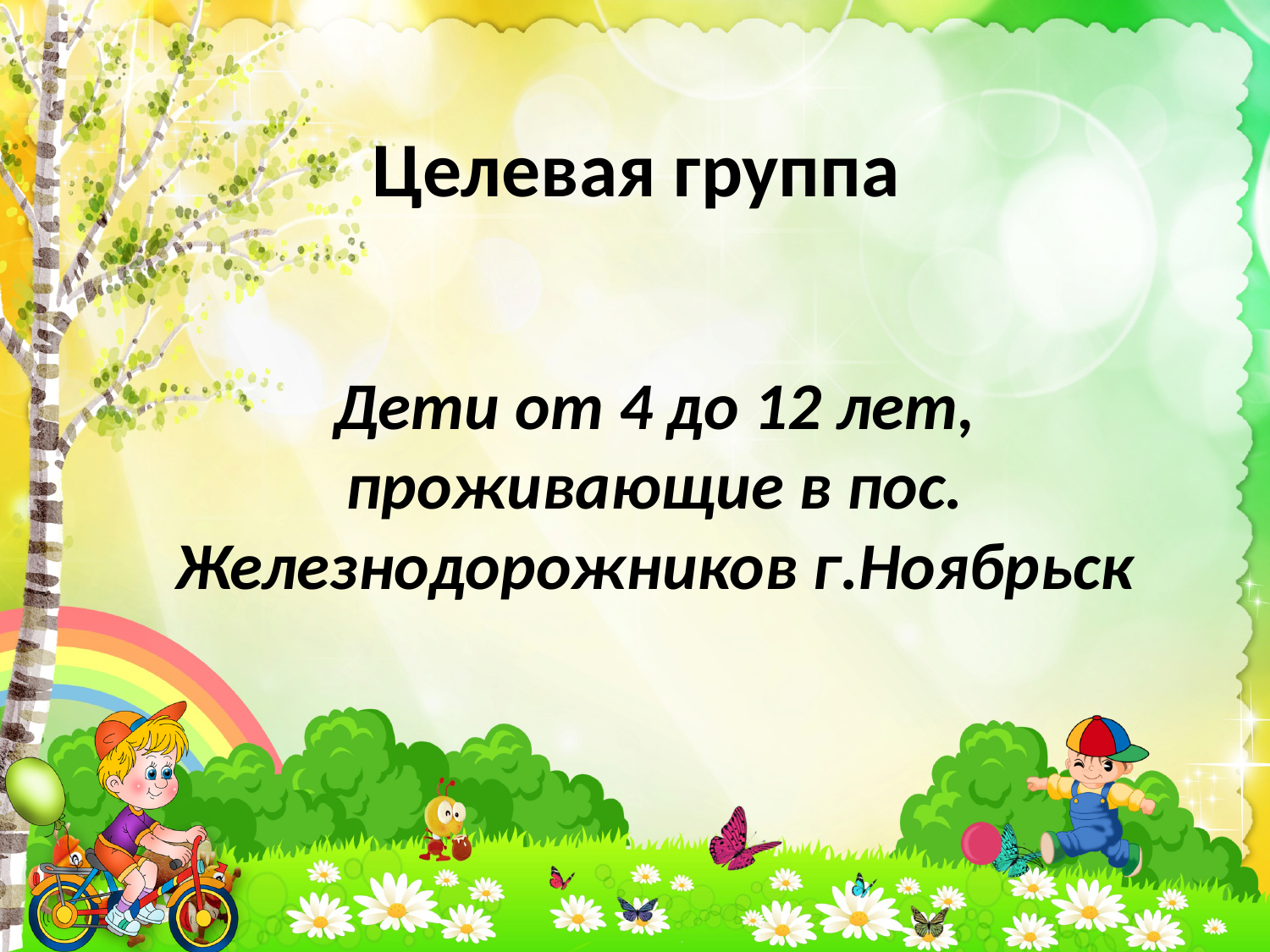

# Целевая группа
Дети от 4 до 12 лет, проживающие в пос. Железнодорожников г.Ноябрьск